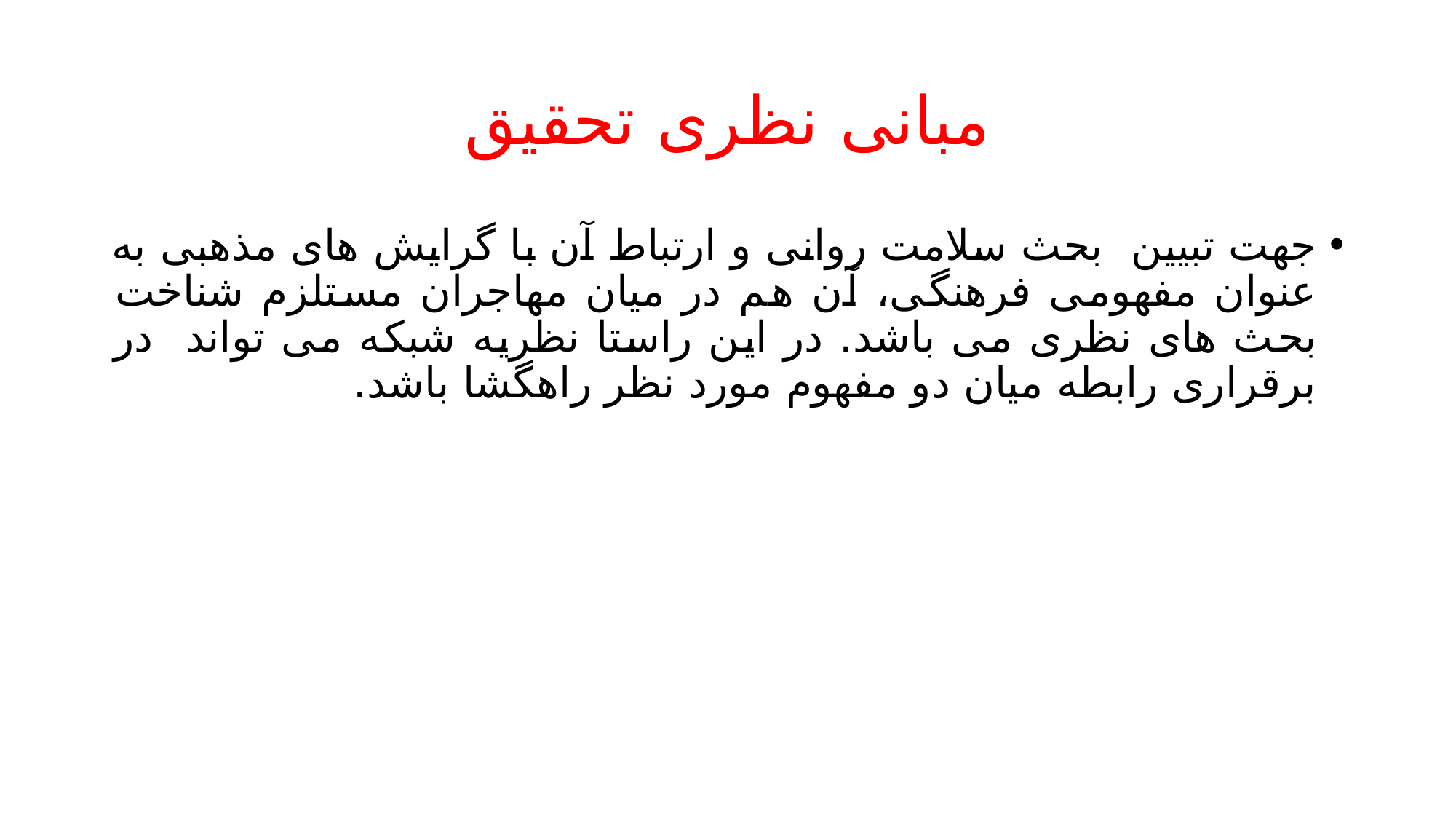

# مبانی نظری تحقیق
جهت تبیین  بحث سلامت روانی و ارتباط آن با گرایش های مذهبی به عنوان مفهومی فرهنگی، آن هم در میان مهاجران مستلزم شناخت بحث های نظری می باشد. در این راستا نظریه شبکه می تواند  در برقراری رابطه میان دو مفهوم مورد نظر راهگشا باشد.